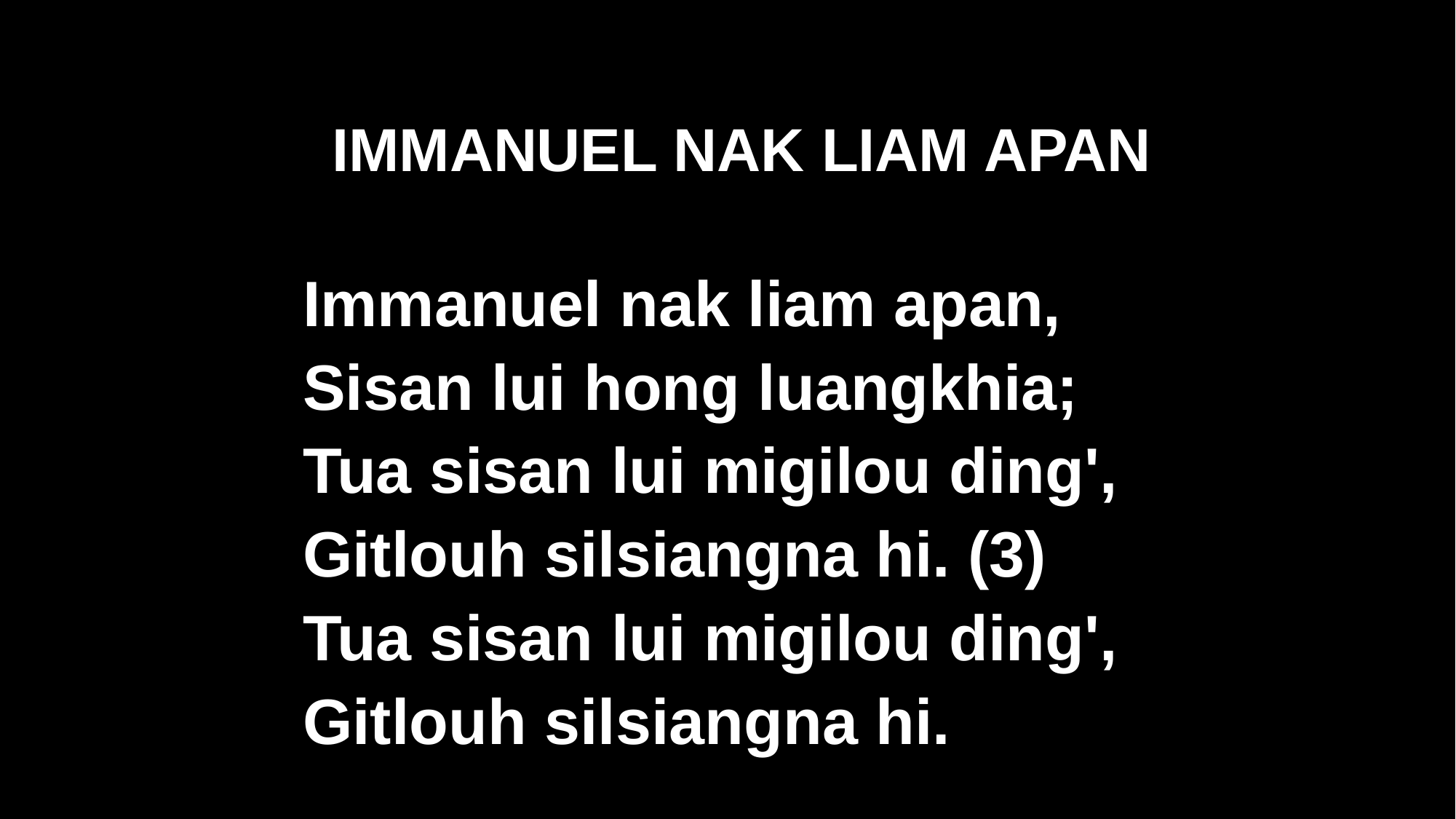

IMMANUEL NAK LIAM APAN

Immanuel nak liam apan,
Sisan lui hong luangkhia;
Tua sisan lui migilou ding',
Gitlouh silsiangna hi. (3)
Tua sisan lui migilou ding',
Gitlouh silsiangna hi.